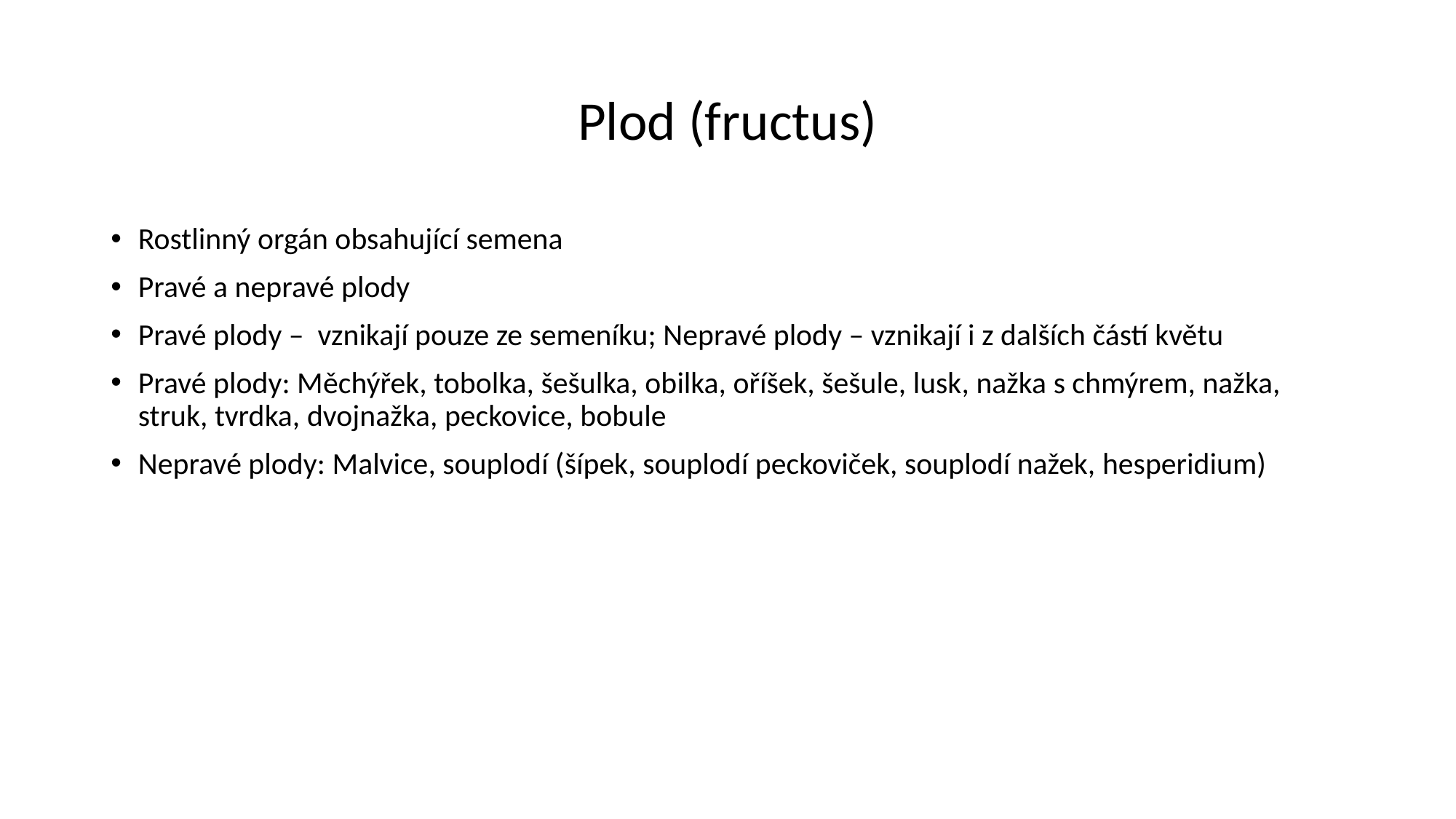

# Plod (fructus)
Rostlinný orgán obsahující semena
Pravé a nepravé plody
Pravé plody –  vznikají pouze ze semeníku; Nepravé plody – vznikají i z dalších částí květu
Pravé plody: Měchýřek, tobolka, šešulka, obilka, oříšek, šešule, lusk, nažka s chmýrem, nažka, struk, tvrdka, dvojnažka, peckovice, bobule
Nepravé plody: Malvice, souplodí (šípek, souplodí peckoviček, souplodí nažek, hesperidium)